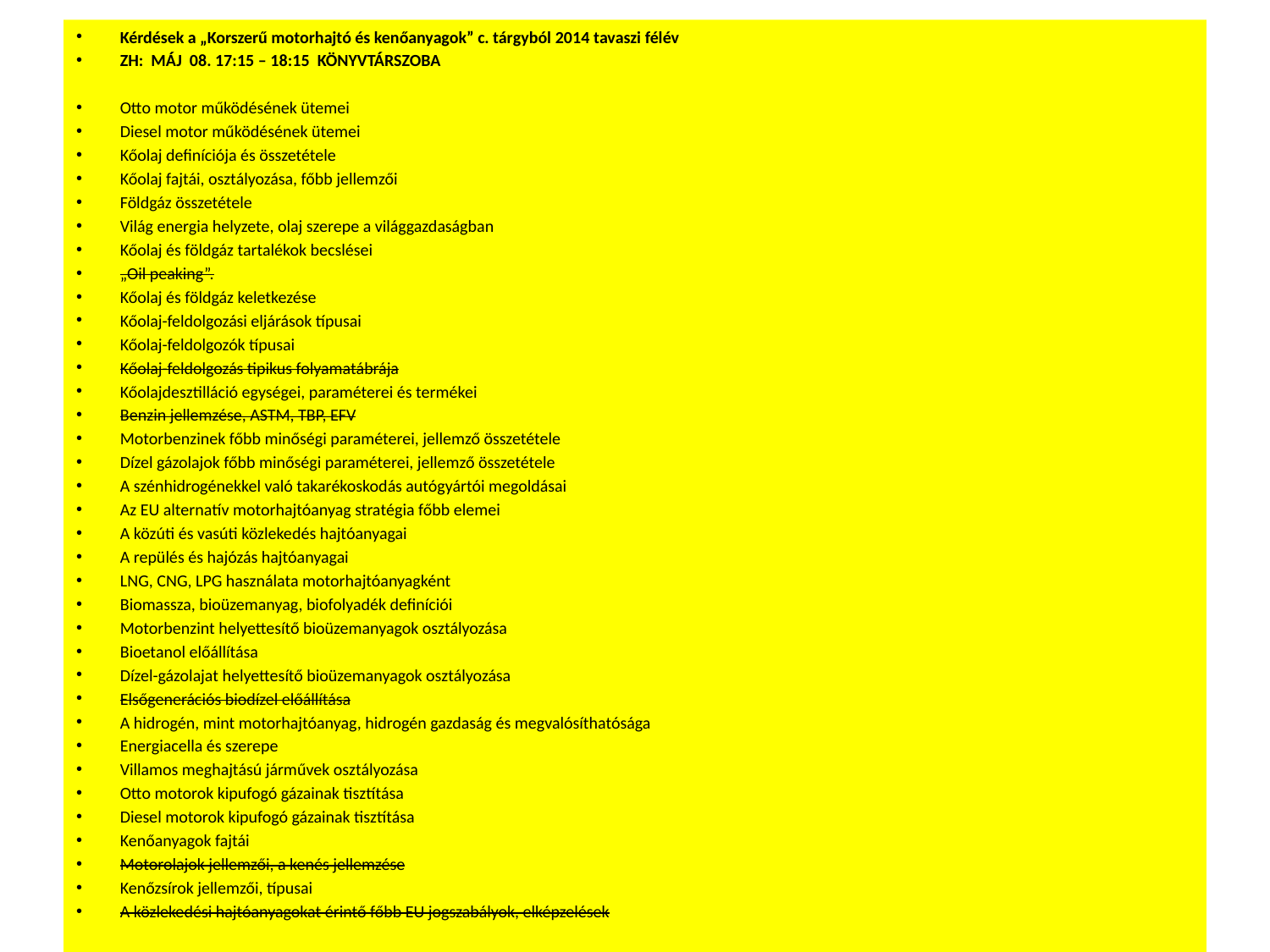

Kérdések a „Korszerű motorhajtó és kenőanyagok” c. tárgyból 2014 tavaszi félév
ZH:  MÁJ  08. 17:15 – 18:15  KÖNYVTÁRSZOBA

Otto motor működésének ütemei
Diesel motor működésének ütemei
Kőolaj definíciója és összetétele
Kőolaj fajtái, osztályozása, főbb jellemzői
Földgáz összetétele
Világ energia helyzete, olaj szerepe a világgazdaságban
Kőolaj és földgáz tartalékok becslései
„Oil peaking”.
Kőolaj és földgáz keletkezése
Kőolaj-feldolgozási eljárások típusai
Kőolaj-feldolgozók típusai
Kőolaj-feldolgozás tipikus folyamatábrája
Kőolajdesztilláció egységei, paraméterei és termékei
Benzin jellemzése, ASTM, TBP, EFV
Motorbenzinek főbb minőségi paraméterei, jellemző összetétele
Dízel gázolajok főbb minőségi paraméterei, jellemző összetétele
A szénhidrogénekkel való takarékoskodás autógyártói megoldásai
Az EU alternatív motorhajtóanyag stratégia főbb elemei
A közúti és vasúti közlekedés hajtóanyagai
A repülés és hajózás hajtóanyagai
LNG, CNG, LPG használata motorhajtóanyagként
Biomassza, bioüzemanyag, biofolyadék definíciói
Motorbenzint helyettesítő bioüzemanyagok osztályozása
Bioetanol előállítása
Dízel-gázolajat helyettesítő bioüzemanyagok osztályozása
Elsőgenerációs biodízel előállítása
A hidrogén, mint motorhajtóanyag, hidrogén gazdaság és megvalósíthatósága
Energiacella és szerepe
Villamos meghajtású járművek osztályozása
Otto motorok kipufogó gázainak tisztítása
Diesel motorok kipufogó gázainak tisztítása
Kenőanyagok fajtái
Motorolajok jellemzői, a kenés jellemzése
Kenőzsírok jellemzői, típusai
A közlekedési hajtóanyagokat érintő főbb EU jogszabályok, elképzelések

#